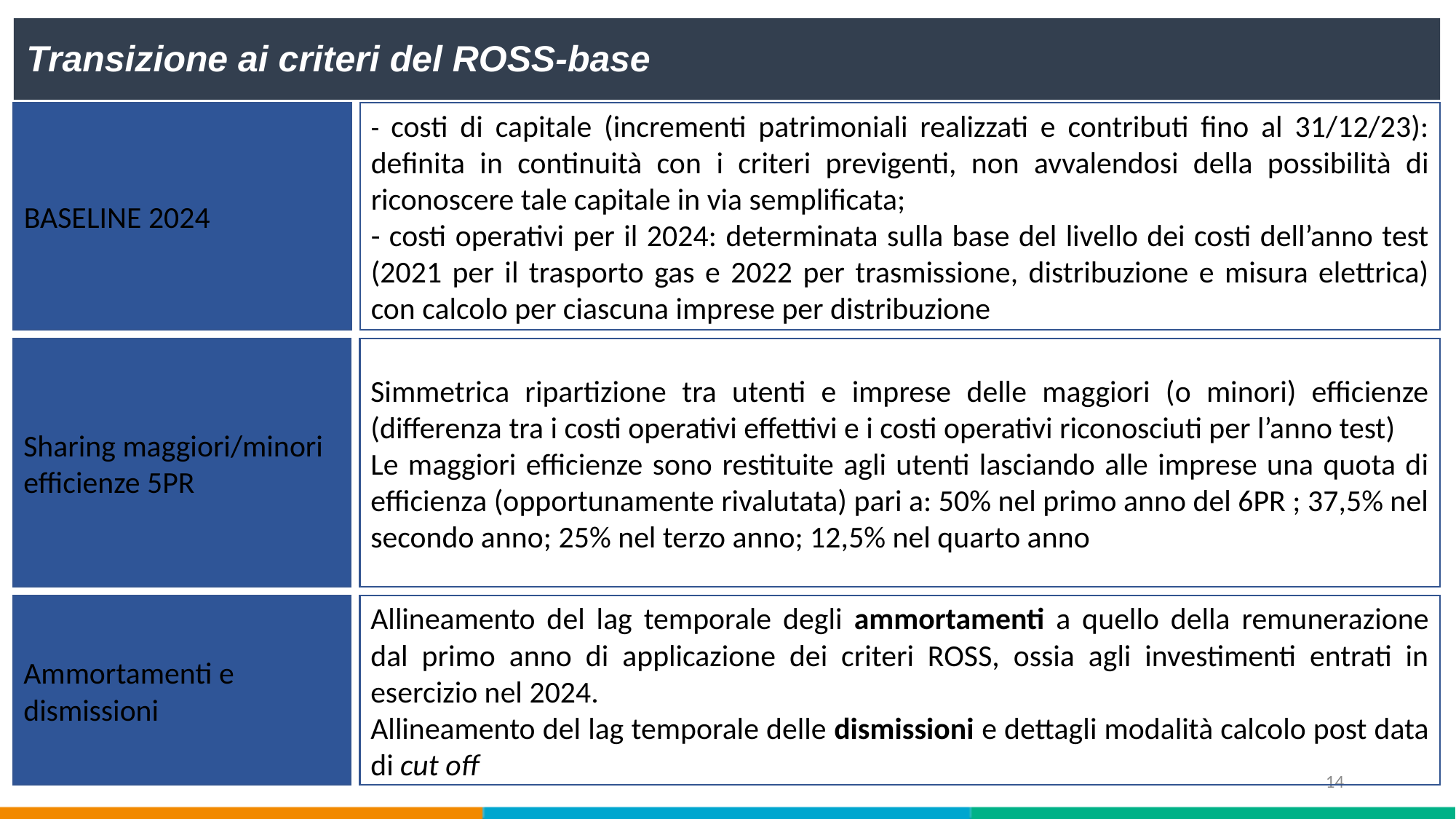

Transizione ai criteri del ROSS-base

BASELINE 2024

- costi di capitale (incrementi patrimoniali realizzati e contributi fino al 31/12/23): definita in continuità con i criteri previgenti, non avvalendosi della possibilità di riconoscere tale capitale in via semplificata;
- costi operativi per il 2024: determinata sulla base del livello dei costi dell’anno test (2021 per il trasporto gas e 2022 per trasmissione, distribuzione e misura elettrica) con calcolo per ciascuna imprese per distribuzione

Sharing maggiori/minori efficienze 5PR

Simmetrica ripartizione tra utenti e imprese delle maggiori (o minori) efficienze (differenza tra i costi operativi effettivi e i costi operativi riconosciuti per l’anno test)
Le maggiori efficienze sono restituite agli utenti lasciando alle imprese una quota di efficienza (opportunamente rivalutata) pari a: 50% nel primo anno del 6PR ; 37,5% nel secondo anno; 25% nel terzo anno; 12,5% nel quarto anno

Ammortamenti e dismissioni

Allineamento del lag temporale degli ammortamenti a quello della remunerazione dal primo anno di applicazione dei criteri ROSS, ossia agli investimenti entrati in esercizio nel 2024.
Allineamento del lag temporale delle dismissioni e dettagli modalità calcolo post data di cut off
14